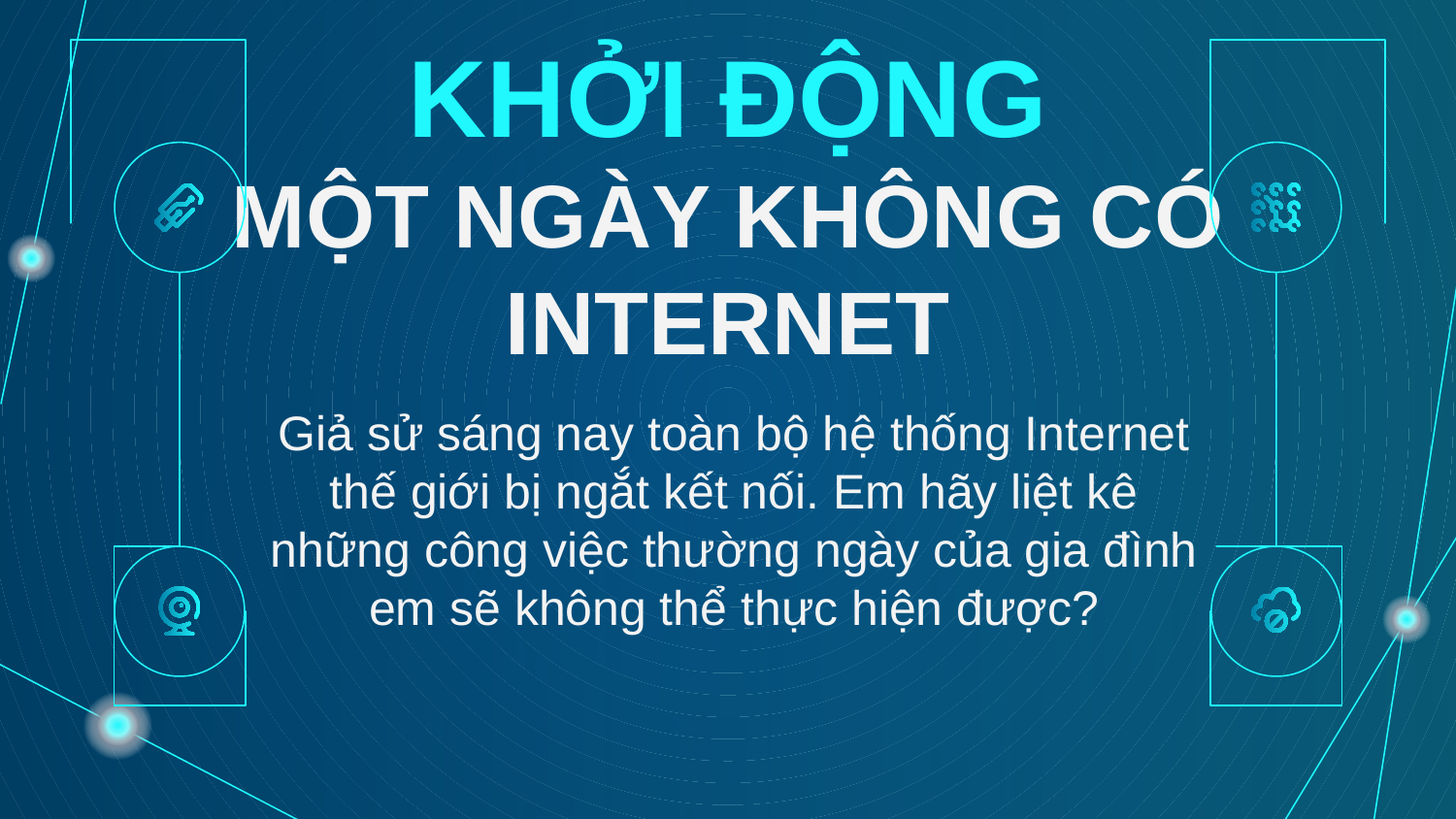

# KHỞI ĐỘNG MỘT NGÀY KHÔNG CÓ INTERNET

	Giả sử sáng nay toàn bộ hệ thống Internet thế giới bị ngắt kết nối. Em hãy liệt kê những công việc thường ngày của gia đình em sẽ không thể thực hiện được?